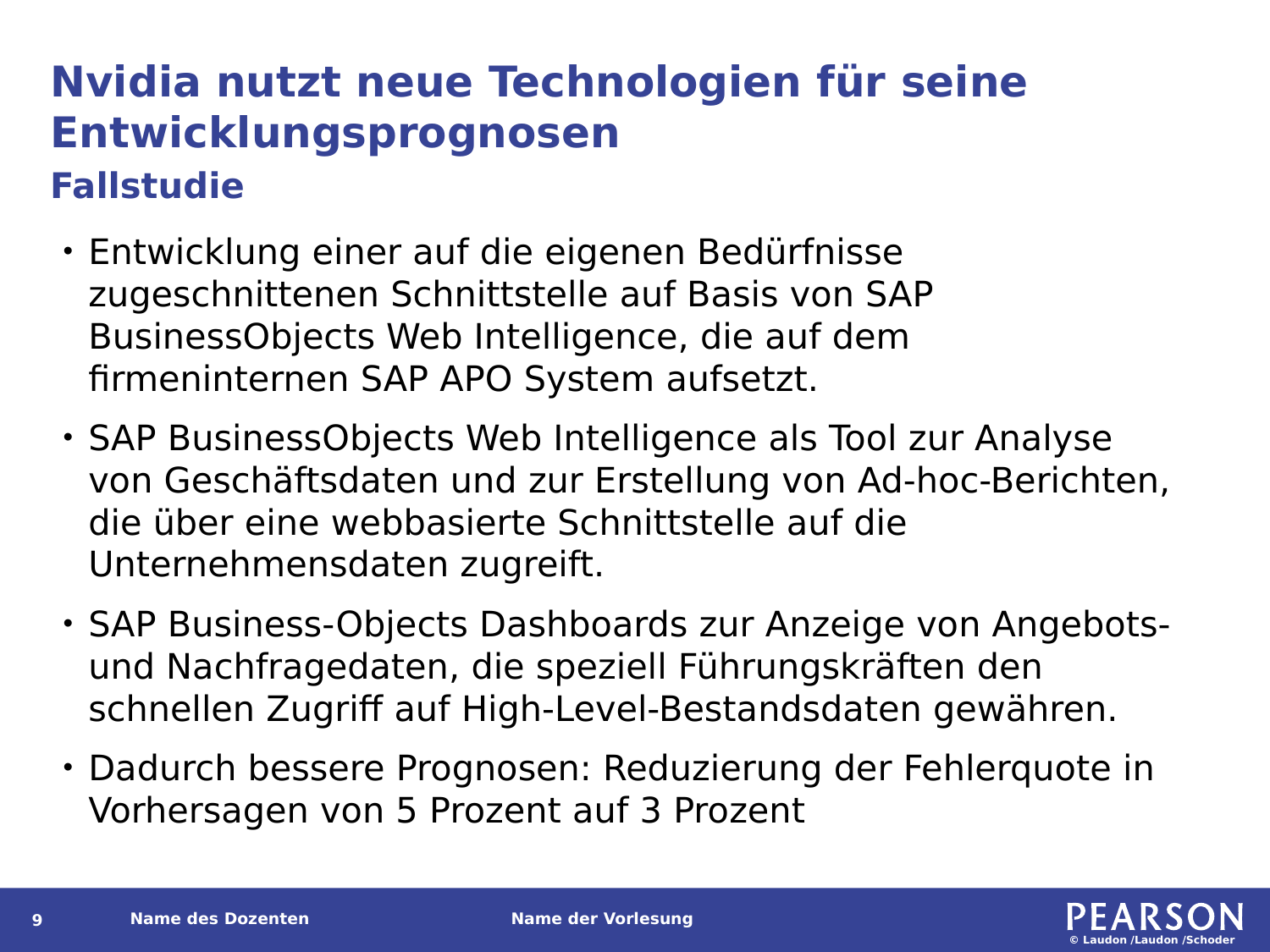

# Nvidia nutzt neue Technologien für seine Entwicklungsprognosen
Fallstudie
Entwicklung einer auf die eigenen Bedürfnisse zugeschnittenen Schnittstelle auf Basis von SAP BusinessObjects Web Intelligence, die auf dem firmeninternen SAP APO System aufsetzt.
SAP BusinessObjects Web Intelligence als Tool zur Analyse von Geschäftsdaten und zur Erstellung von Ad-hoc-Berichten, die über eine webbasierte Schnittstelle auf die Unternehmensdaten zugreift.
SAP Business-Objects Dashboards zur Anzeige von Angebots- und Nachfragedaten, die speziell Führungskräften den schnellen Zugriff auf High-Level-Bestandsdaten gewähren.
Dadurch bessere Prognosen: Reduzierung der Fehlerquote in Vorhersagen von 5 Prozent auf 3 Prozent
9